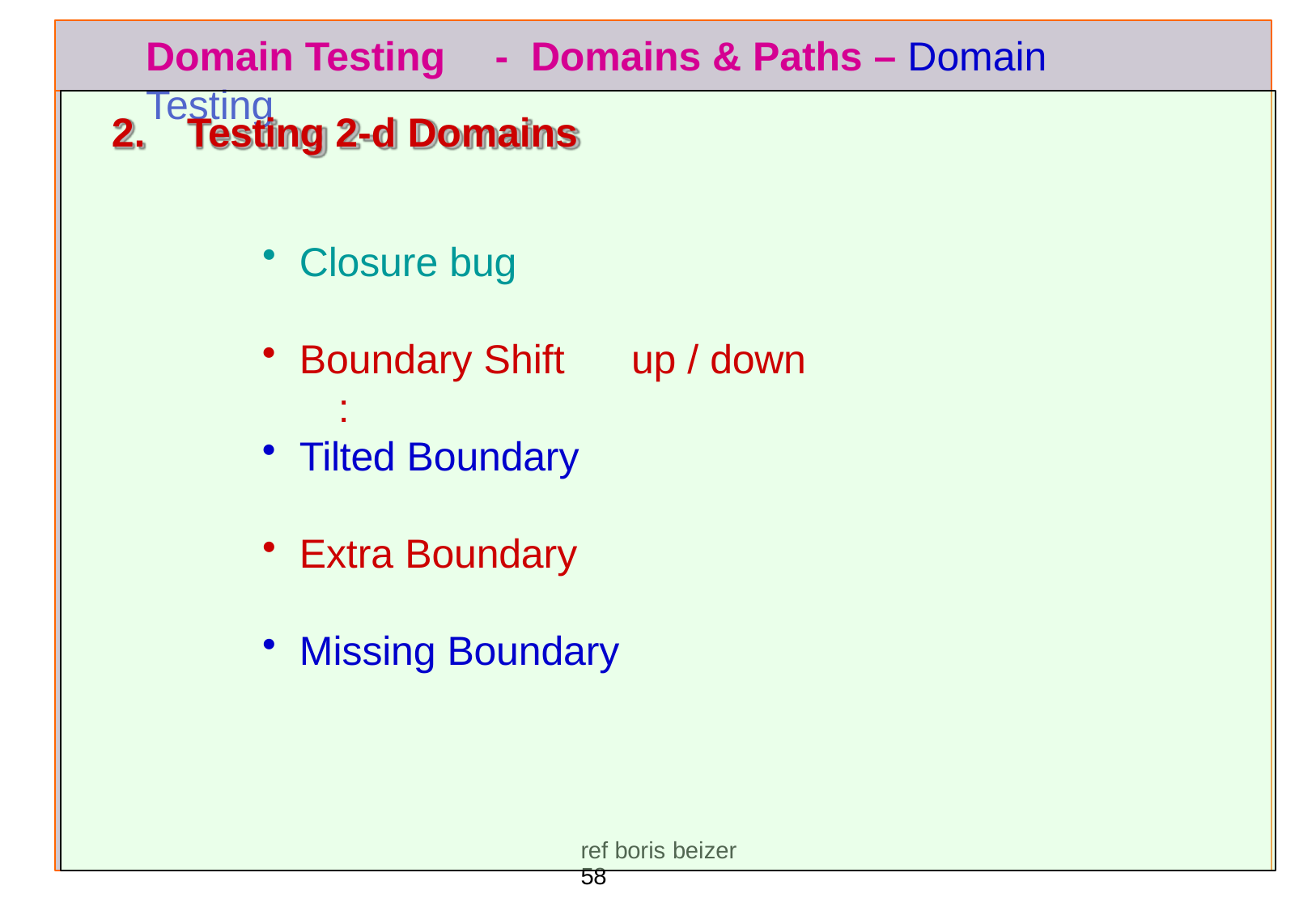

# Domain Testing	-	Domains & Paths – Domain Testing

2.	Testing 2-d Domains
Closure bug
Boundary Shift	:
up / down
Tilted Boundary
Extra Boundary
Missing Boundary
ref boris beizer	58